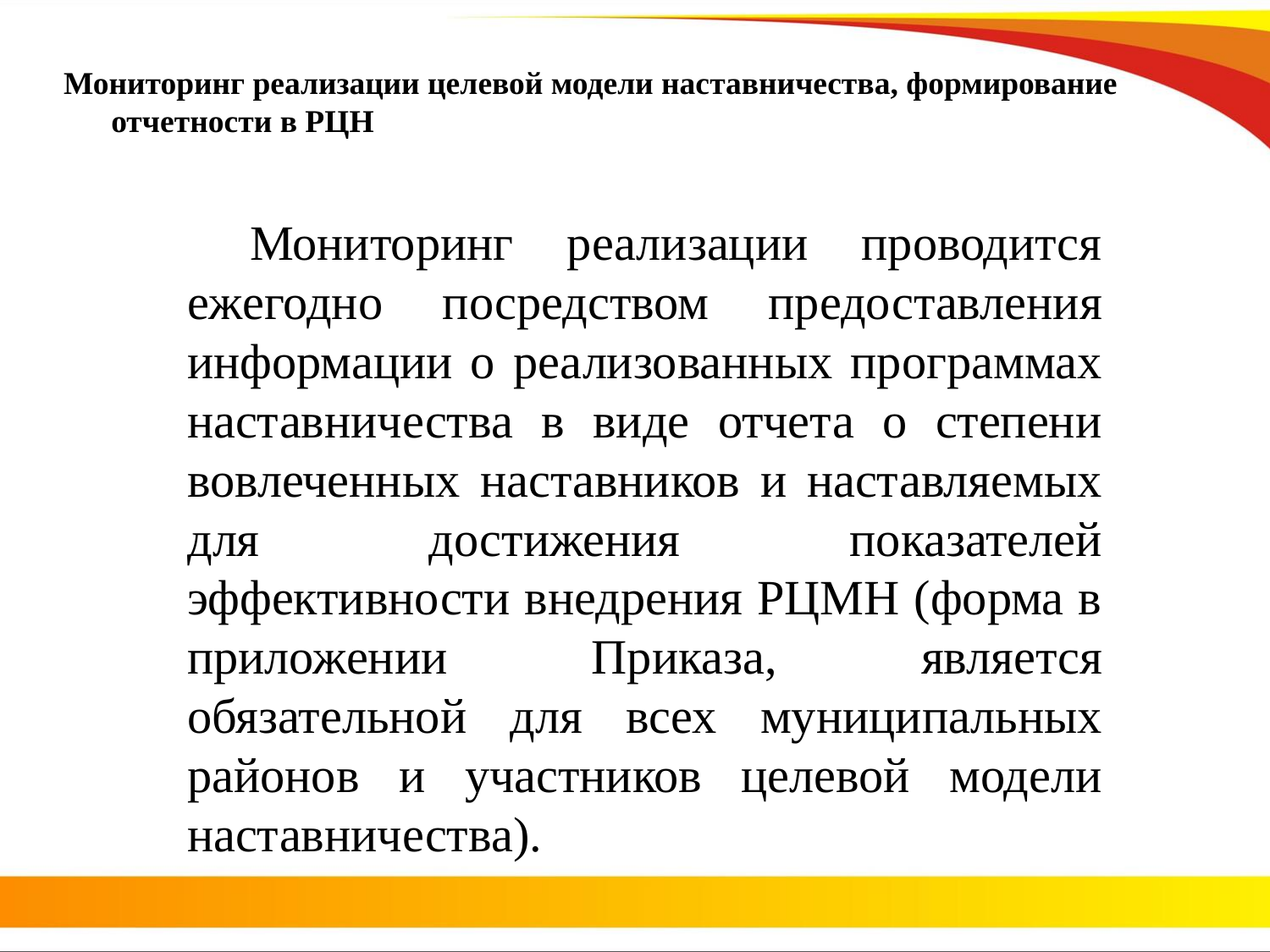

# Мониторинг реализации целевой модели наставничества, формирование отчетности в РЦН
Мониторинг реализации проводится ежегодно посредством предоставления информации о реализованных программах наставничества в виде отчета о степени вовлеченных наставников и наставляемых для достижения показателей эффективности внедрения РЦМН (форма в приложении Приказа, является обязательной для всех муниципальных районов и участников целевой модели наставничества).